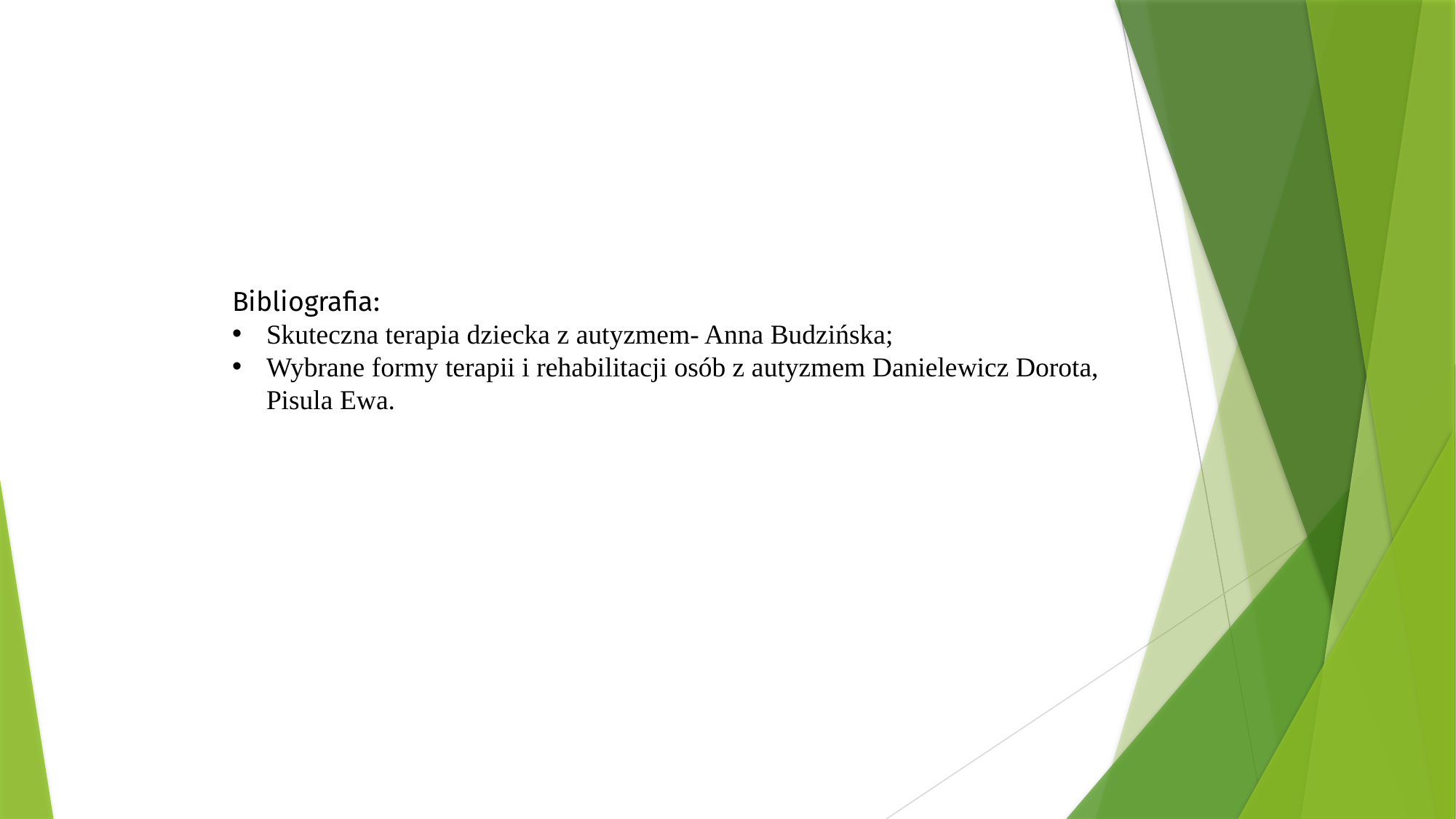

Bibliografia:
Skuteczna terapia dziecka z autyzmem- Anna Budzińska;
Wybrane formy terapii i rehabilitacji osób z autyzmem Danielewicz Dorota, Pisula Ewa.